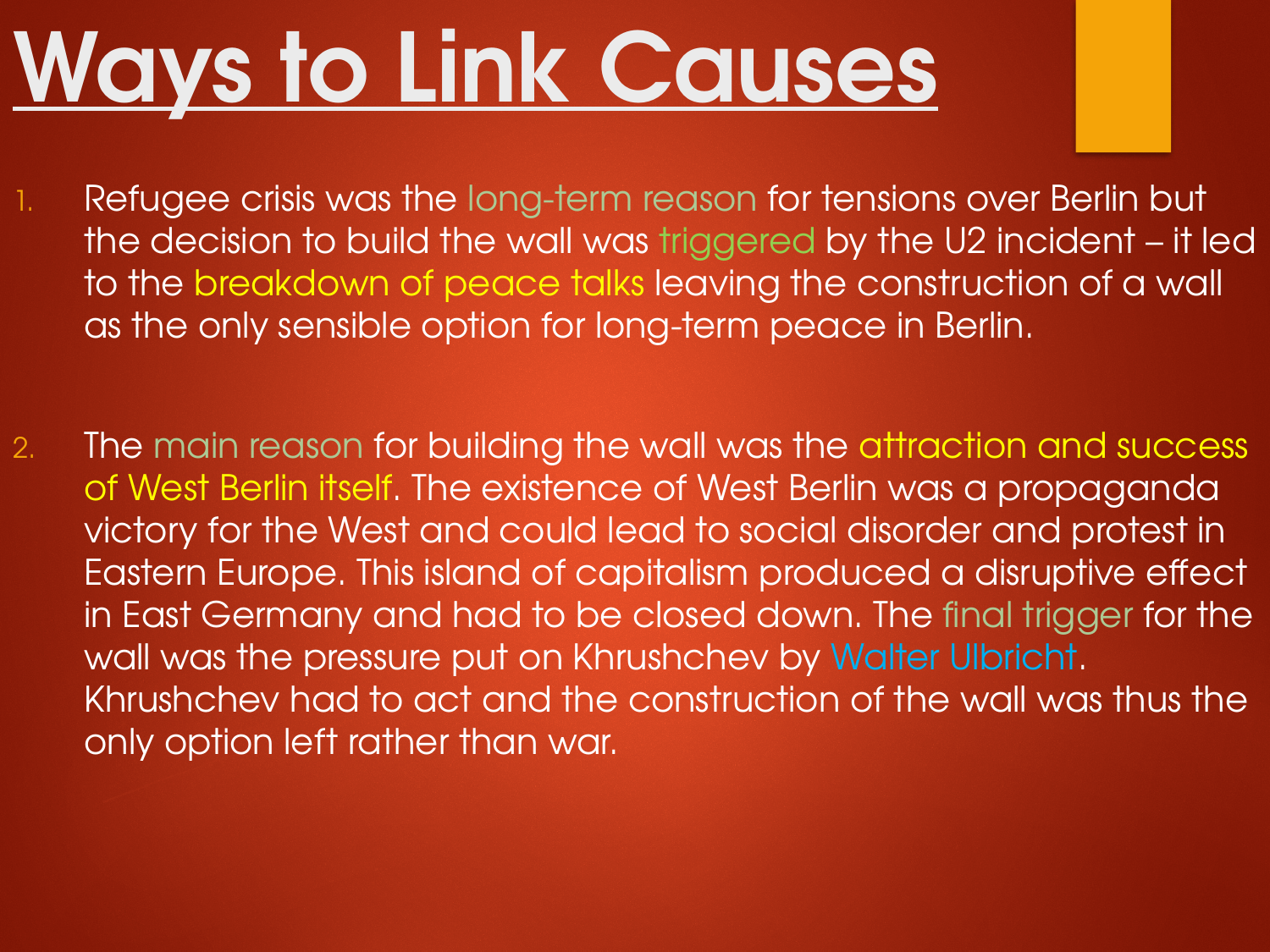

# Ways to Link Causes
Refugee crisis was the long-term reason for tensions over Berlin but the decision to build the wall was triggered by the U2 incident – it led to the breakdown of peace talks leaving the construction of a wall as the only sensible option for long-term peace in Berlin.

The main reason for building the wall was the attraction and success of West Berlin itself. The existence of West Berlin was a propaganda victory for the West and could lead to social disorder and protest in Eastern Europe. This island of capitalism produced a disruptive effect in East Germany and had to be closed down. The final trigger for the wall was the pressure put on Khrushchev by Walter Ulbricht. Khrushchev had to act and the construction of the wall was thus the only option left rather than war.